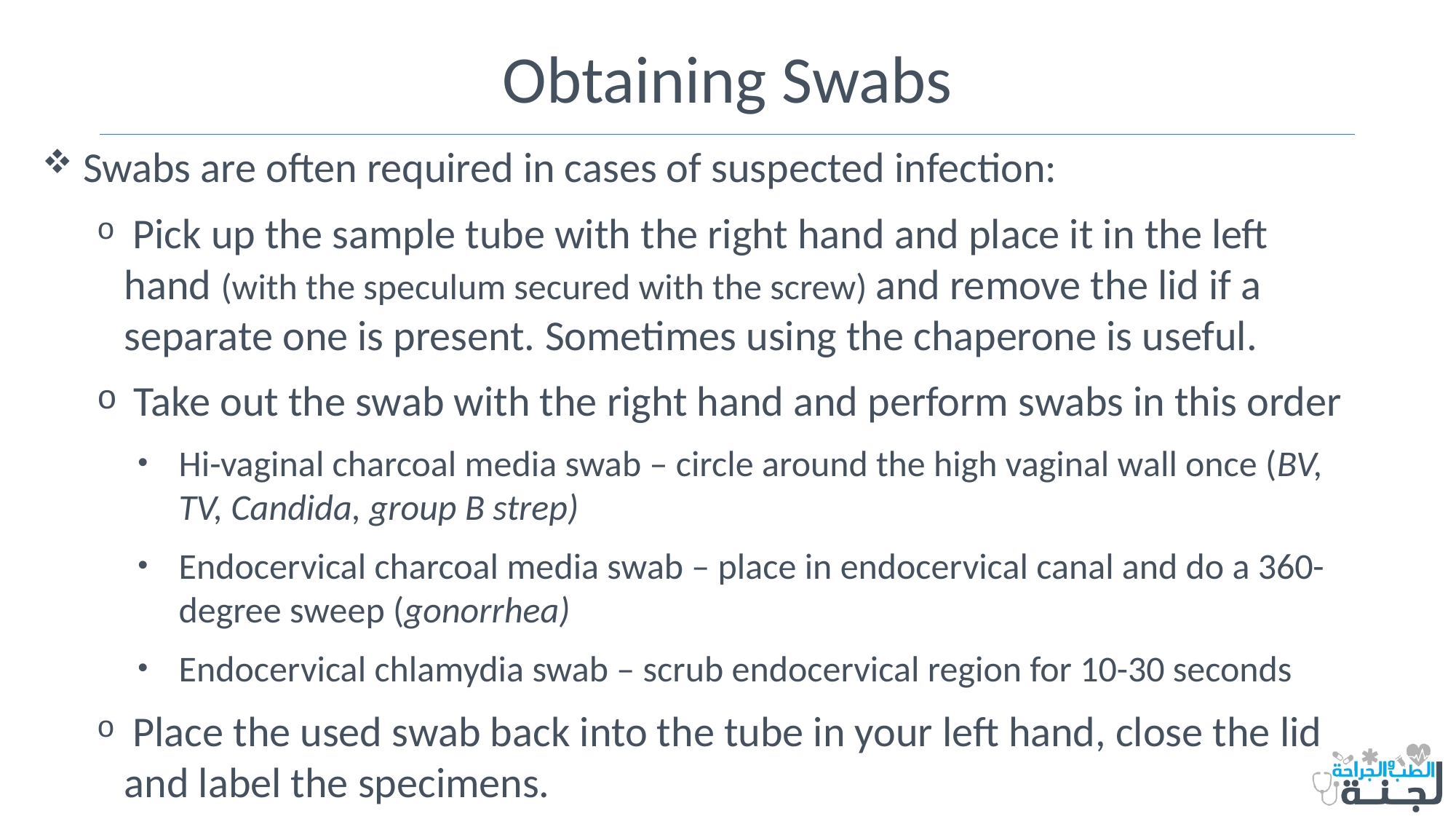

Obtaining Swabs
 Swabs are often required in cases of suspected infection:
 Pick up the sample tube with the right hand and place it in the left hand (with the speculum secured with the screw) and remove the lid if a separate one is present. Sometimes using the chaperone is useful.
 Take out the swab with the right hand and perform swabs in this order
Hi-vaginal charcoal media swab – circle around the high vaginal wall once (BV, TV, Candida, group B strep)
Endocervical charcoal media swab – place in endocervical canal and do a 360-degree sweep (gonorrhea)
Endocervical chlamydia swab – scrub endocervical region for 10-30 seconds
 Place the used swab back into the tube in your left hand, close the lid and label the specimens.